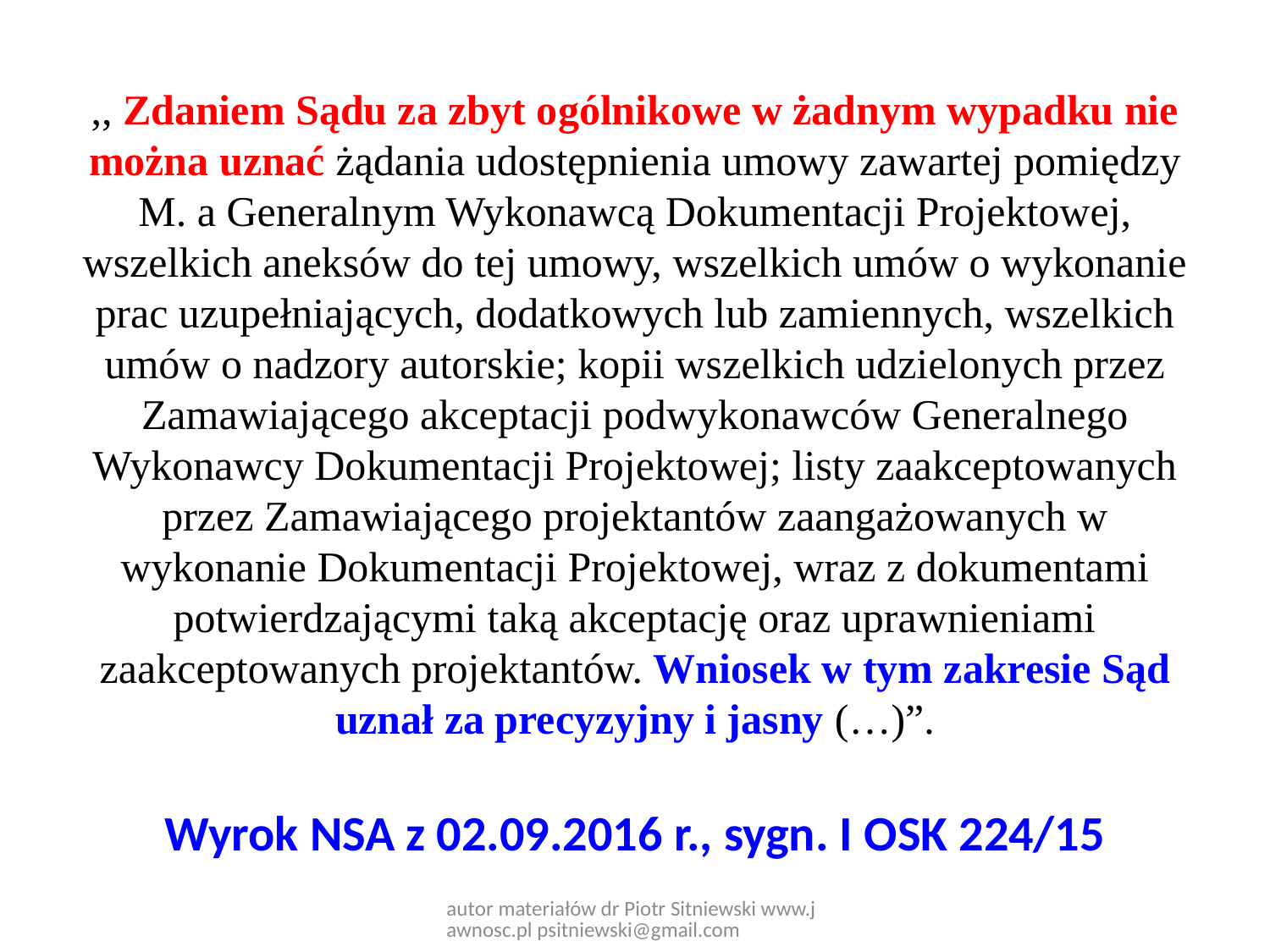

,, Zdaniem Sądu za zbyt ogólnikowe w żadnym wypadku nie można uznać żądania udostępnienia umowy zawartej pomiędzy M. a Generalnym Wykonawcą Dokumentacji Projektowej, wszelkich aneksów do tej umowy, wszelkich umów o wykonanie prac uzupełniających, dodatkowych lub zamiennych, wszelkich umów o nadzory autorskie; kopii wszelkich udzielonych przez Zamawiającego akceptacji podwykonawców Generalnego Wykonawcy Dokumentacji Projektowej; listy zaakceptowanych przez Zamawiającego projektantów zaangażowanych w wykonanie Dokumentacji Projektowej, wraz z dokumentami potwierdzającymi taką akceptację oraz uprawnieniami zaakceptowanych projektantów. Wniosek w tym zakresie Sąd uznał za precyzyjny i jasny (…)”.

Wyrok NSA z 02.09.2016 r., sygn. I OSK 224/15
autor materiałów dr Piotr Sitniewski www.jawnosc.pl psitniewski@gmail.com